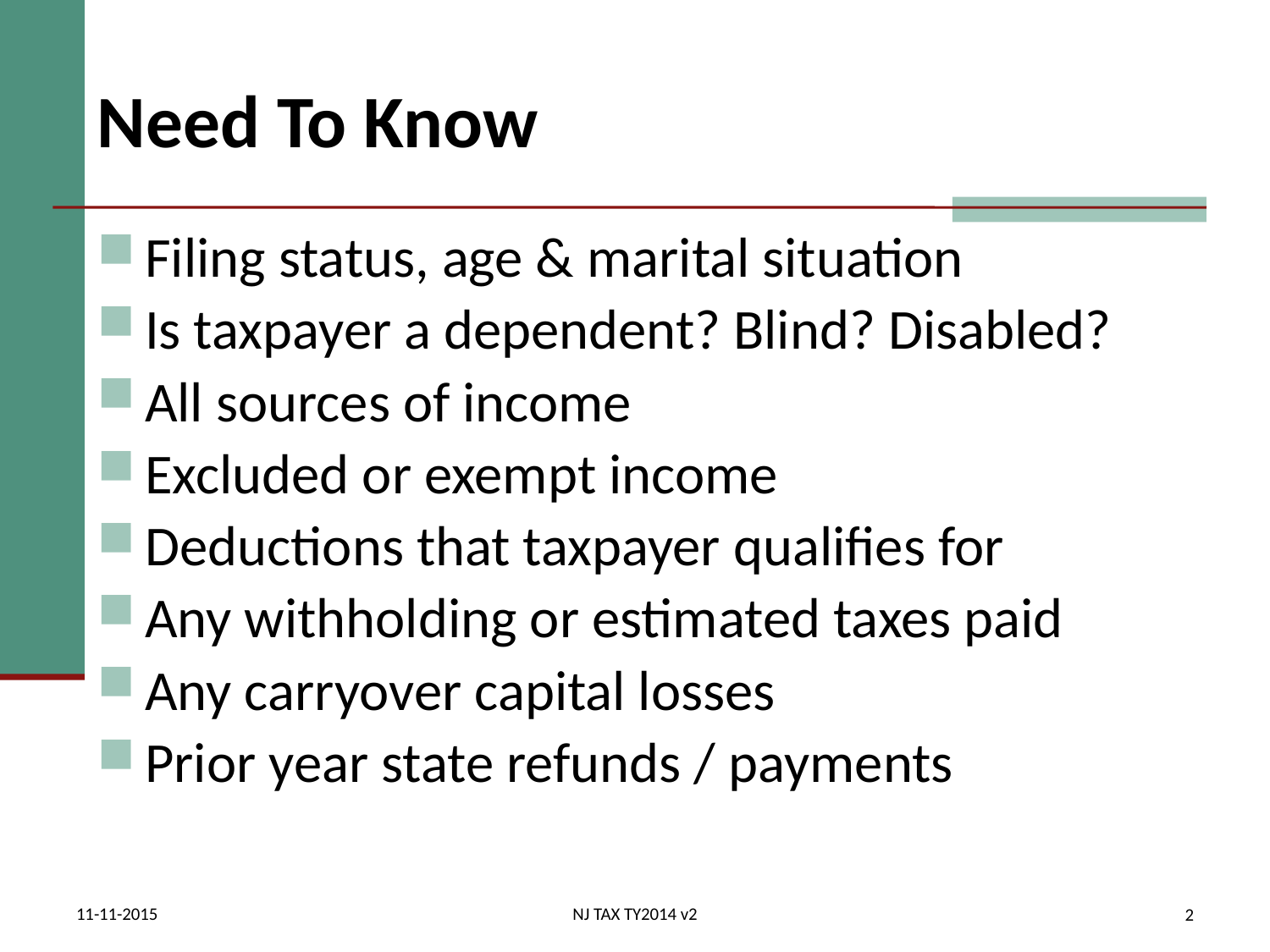

# Need To Know
Filing status, age & marital situation
Is taxpayer a dependent? Blind? Disabled?
All sources of income
Excluded or exempt income
Deductions that taxpayer qualifies for
Any withholding or estimated taxes paid
Any carryover capital losses
Prior year state refunds / payments
11-11-2015
NJ TAX TY2014 v2
2